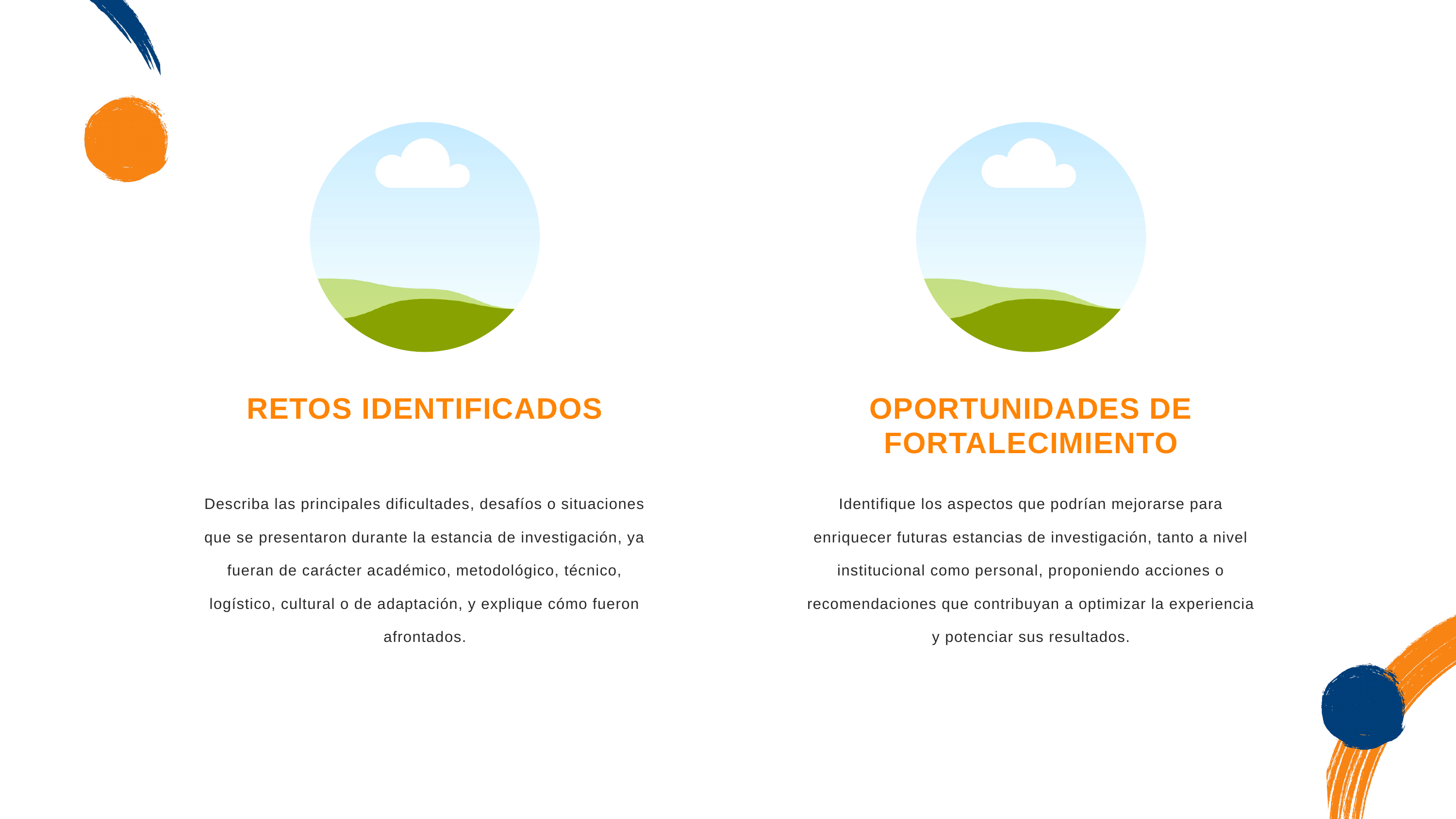

RETOS IDENTIFICADOS
OPORTUNIDADES DE FORTALECIMIENTO
Describa las principales dificultades, desafíos o situaciones que se presentaron durante la estancia de investigación, ya fueran de carácter académico, metodológico, técnico, logístico, cultural o de adaptación, y explique cómo fueron afrontados.
Identifique los aspectos que podrían mejorarse para enriquecer futuras estancias de investigación, tanto a nivel institucional como personal, proponiendo acciones o recomendaciones que contribuyan a optimizar la experiencia y potenciar sus resultados.